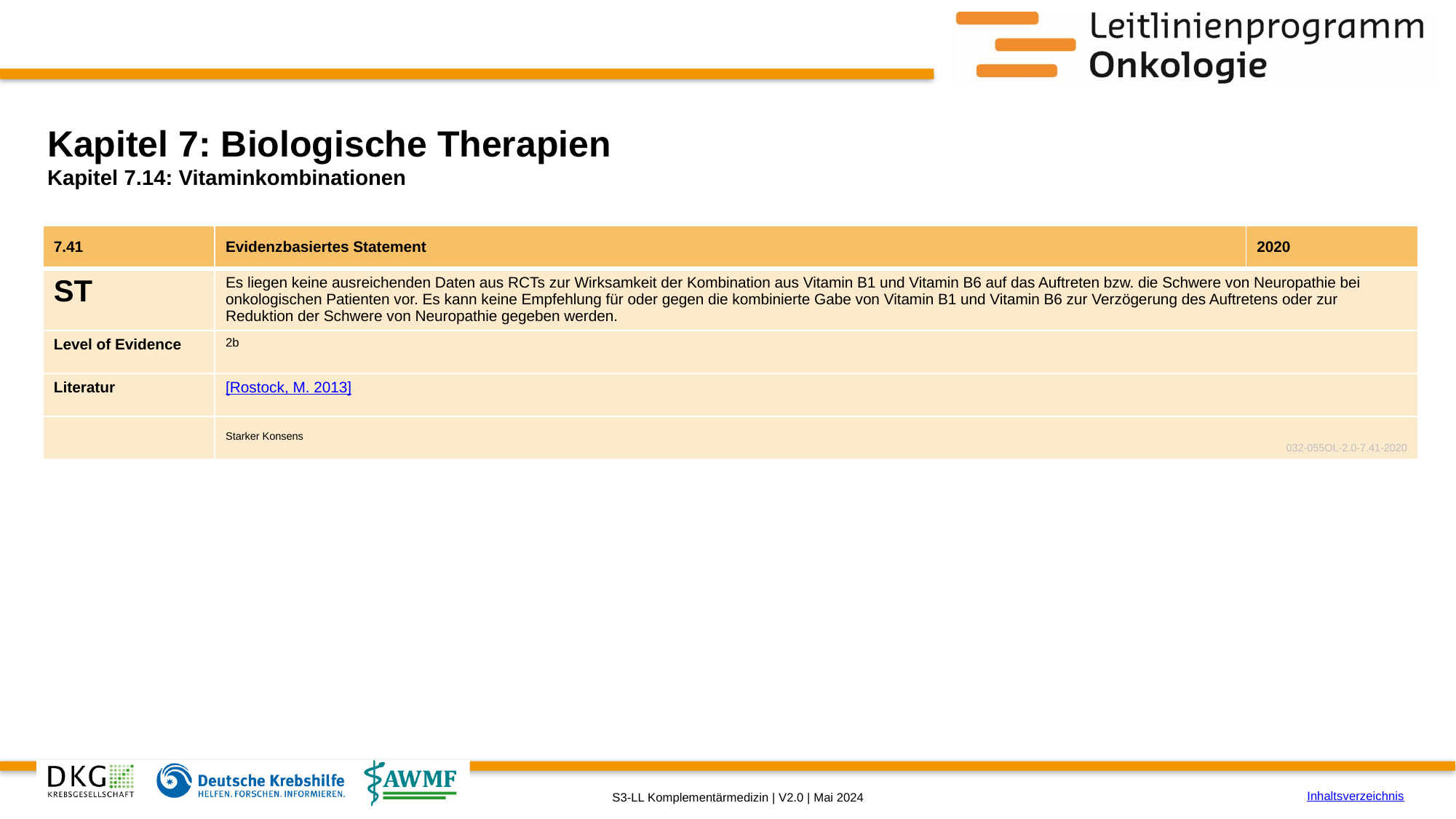

# Kapitel 7: Biologische Therapien
Kapitel 7.14: Vitaminkombinationen
| 7.41 | Evidenzbasiertes Statement | 2020 |
| --- | --- | --- |
| ST | Es liegen keine ausreichenden Daten aus RCTs zur Wirksamkeit der Kombination aus Vitamin B1 und Vitamin B6 auf das Auftreten bzw. die Schwere von Neuropathie bei onkologischen Patienten vor. Es kann keine Empfehlung für oder gegen die kombinierte Gabe von Vitamin B1 und Vitamin B6 zur Verzögerung des Auftretens oder zur Reduktion der Schwere von Neuropathie gegeben werden. |  |
| Level of Evidence | 2b |  |
| Literatur | [Rostock, M. 2013] |  |
|  | Starker Konsens 032-055OL-2.0-7.41-2020 |  |
Inhaltsverzeichnis
S3-LL Komplementärmedizin | V2.0 | Mai 2024